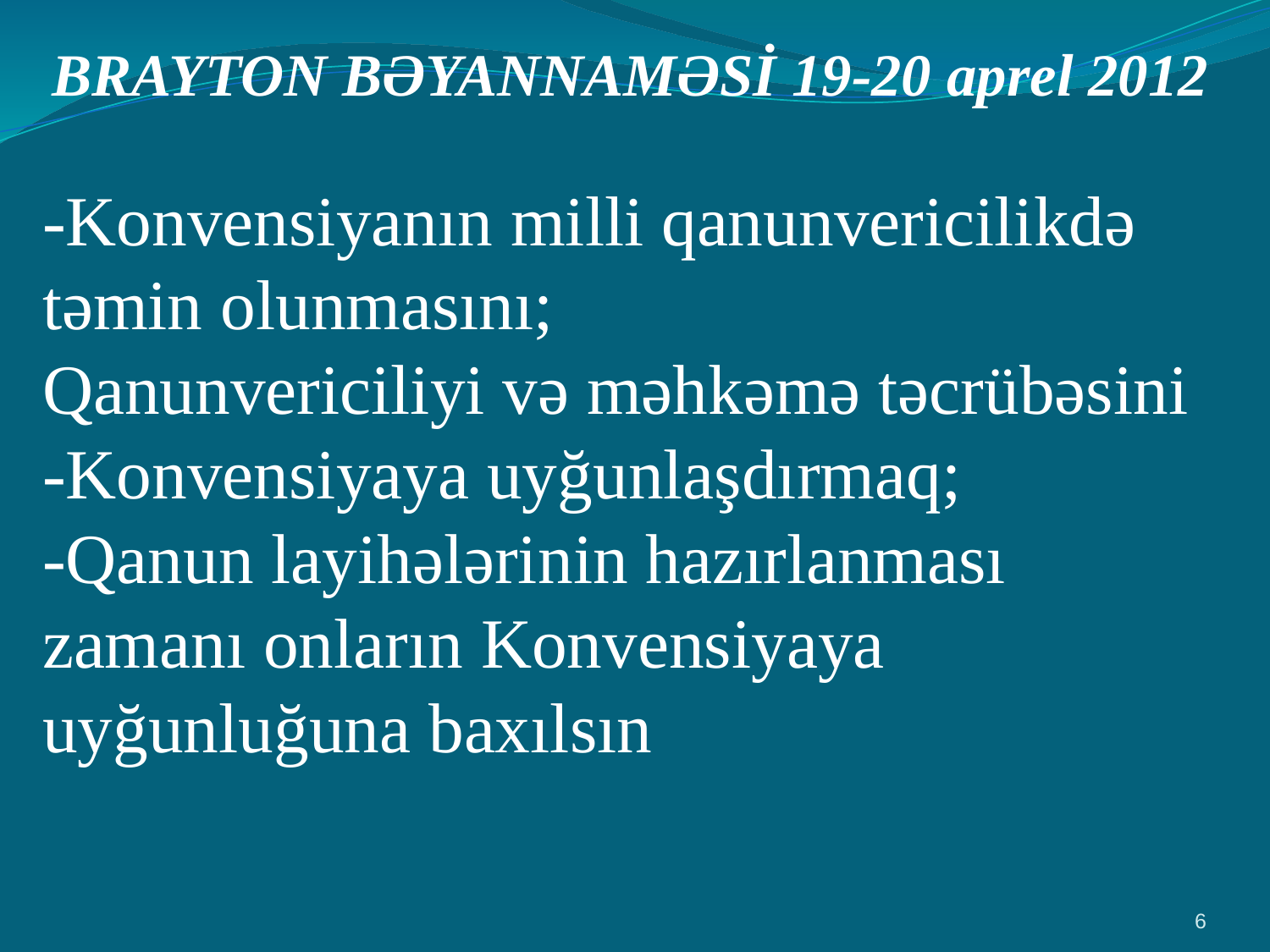

BRAYTON BƏYANNAMƏSİ 19-20 aprel 2012
-Konvensiyanın milli qanunvericilikdə təmin olunmasını;
Qanunvericiliyi və məhkəmə təcrübəsini -Konvensiyaya uyğunlaşdırmaq;
-Qanun layihələrinin hazırlanması zamanı onların Konvensiyaya uyğunluğuna baxılsın
6